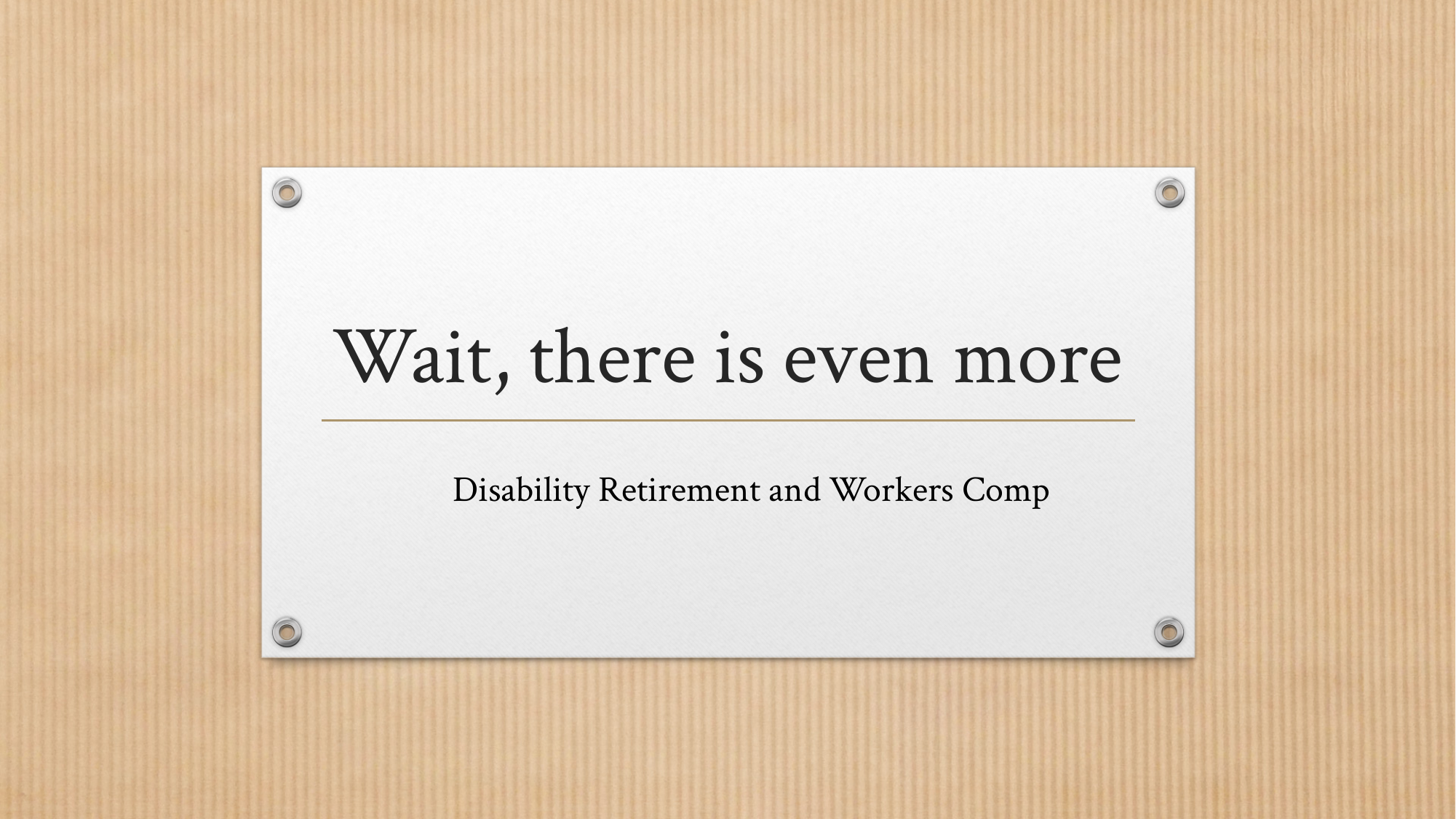

# Wait, there is even more
Disability Retirement and Workers Comp